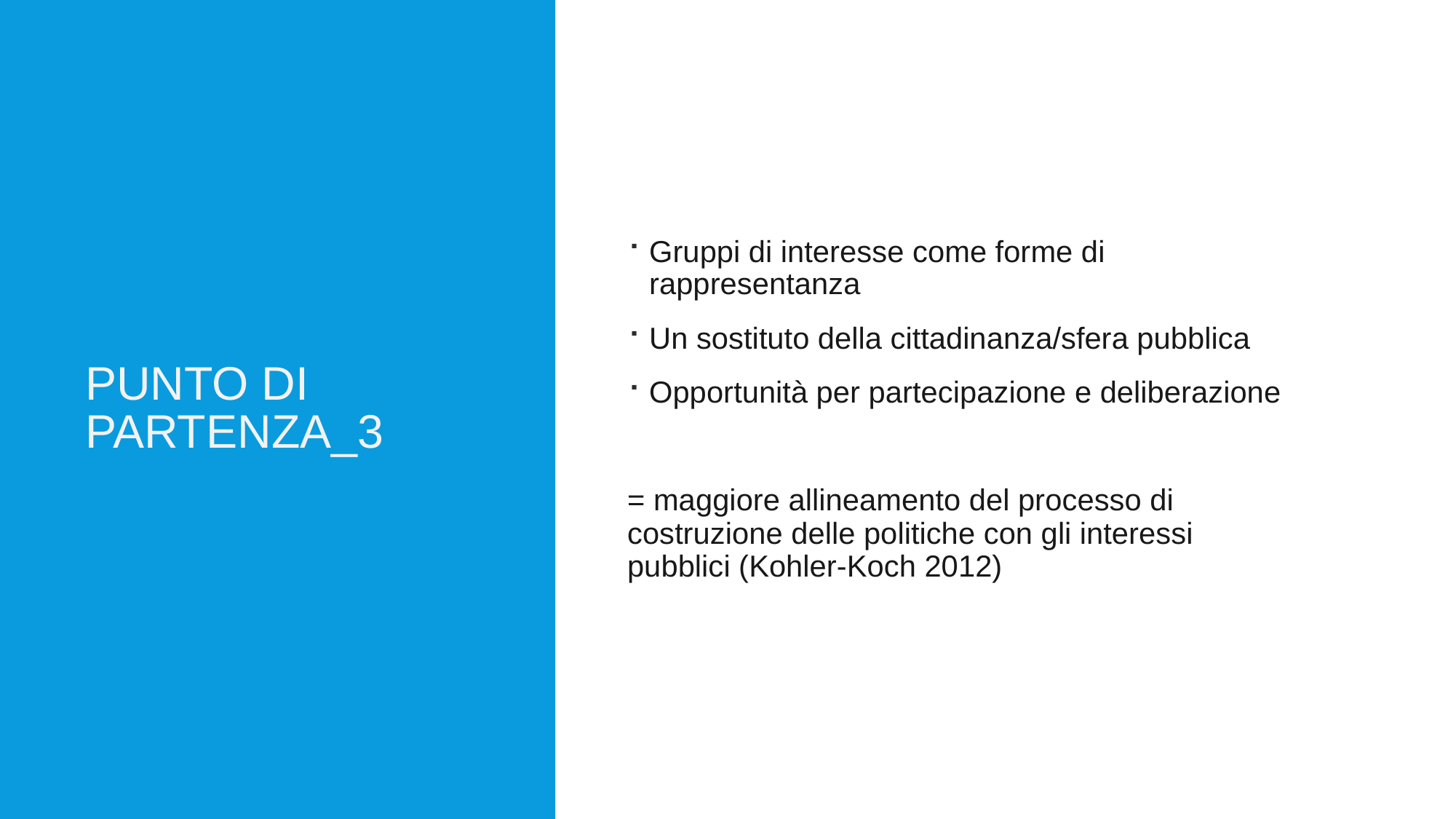

# Punto di partenza_3
Gruppi di interesse come forme di rappresentanza
Un sostituto della cittadinanza/sfera pubblica
Opportunità per partecipazione e deliberazione

= maggiore allineamento del processo di costruzione delle politiche con gli interessi pubblici (Kohler-Koch 2012)